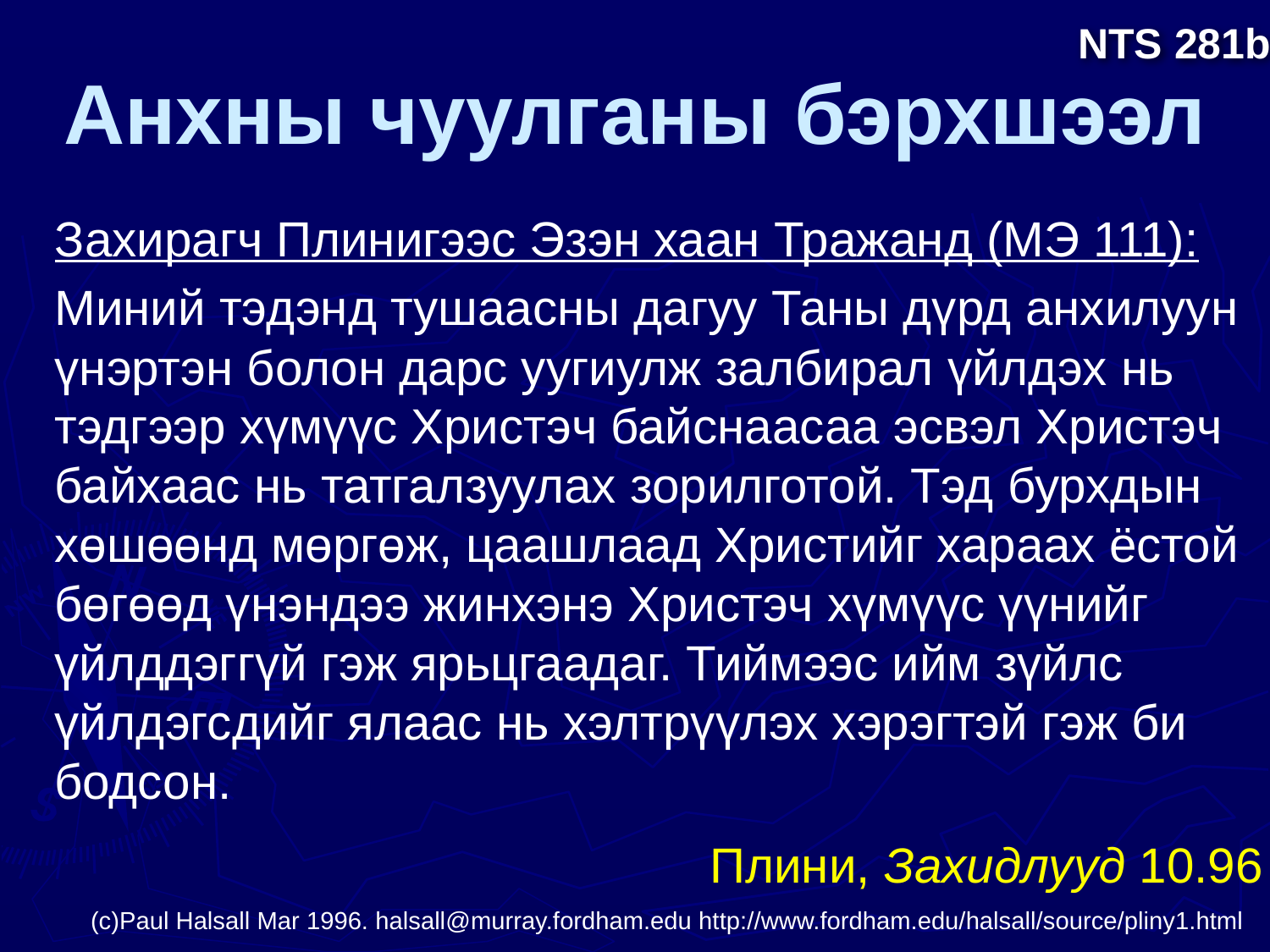

# Анхны чуулганы бэрхшээл
NTS 281b
Захирагч Плинигээс Эзэн хаан Тражанд (МЭ 111):
Миний тэдэнд тушаасны дагуу Таны дүрд анхилуун үнэртэн болон дарс уугиулж залбирал үйлдэх нь тэдгээр хүмүүс Христэч байснаасаа эсвэл Христэч байхаас нь татгалзуулах зорилготой. Тэд бурхдын хөшөөнд мөргөж, цаашлаад Христийг хараах ёстой бөгөөд үнэндээ жинхэнэ Христэч хүмүүс үүнийг үйлддэггүй гэж ярьцгаадаг. Тиймээс ийм зүйлс үйлдэгсдийг ялаас нь хэлтрүүлэх хэрэгтэй гэж би бодсон.
Плини, Захидлууд 10.96
(c)Paul Halsall Mar 1996. halsall@murray.fordham.edu http://www.fordham.edu/halsall/source/pliny1.html